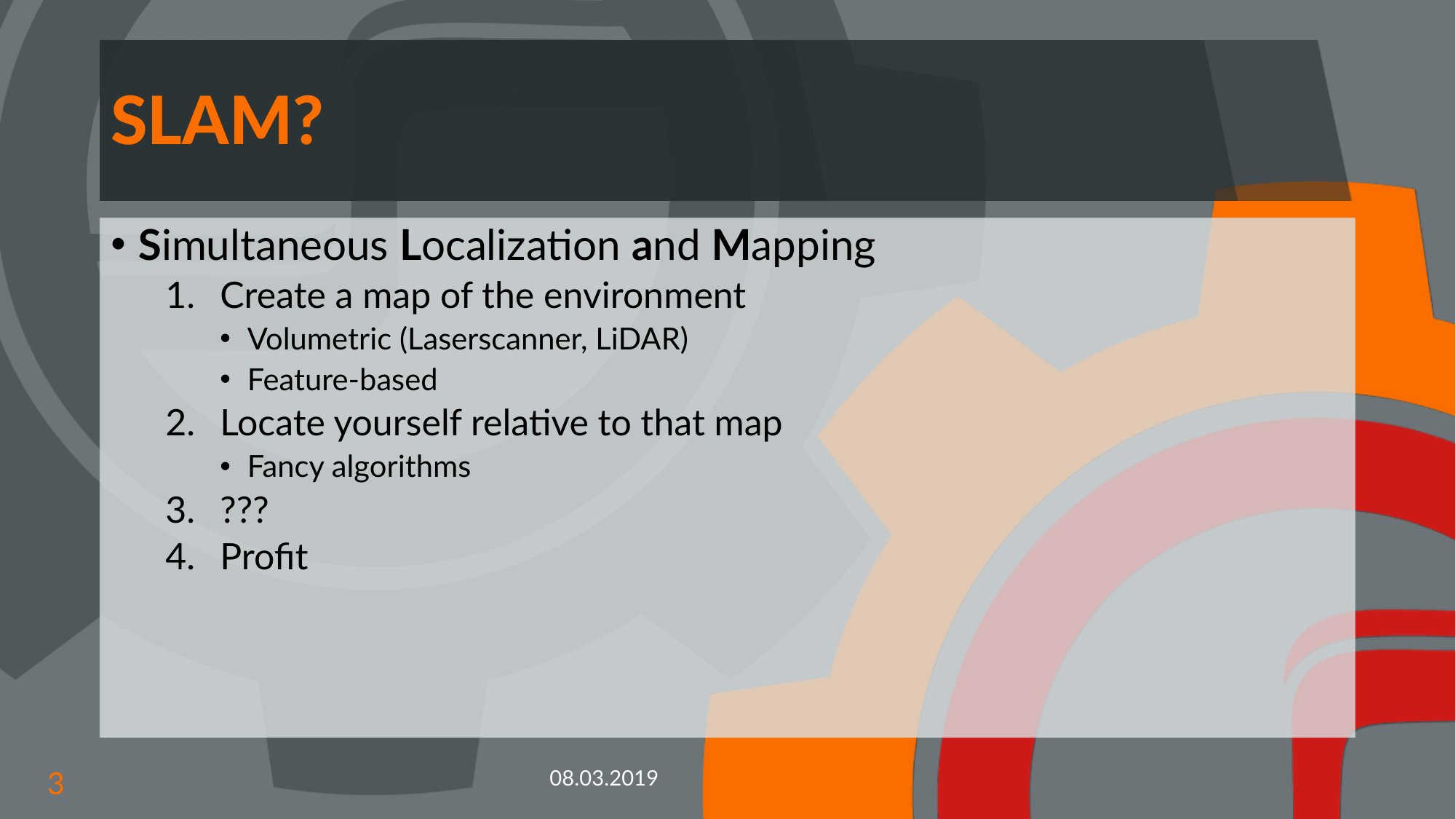

# SLAM?
Simultaneous Localization and Mapping
Create a map of the environment
Volumetric (Laserscanner, LiDAR)
Feature-based
Locate yourself relative to that map
Fancy algorithms
???
Profit